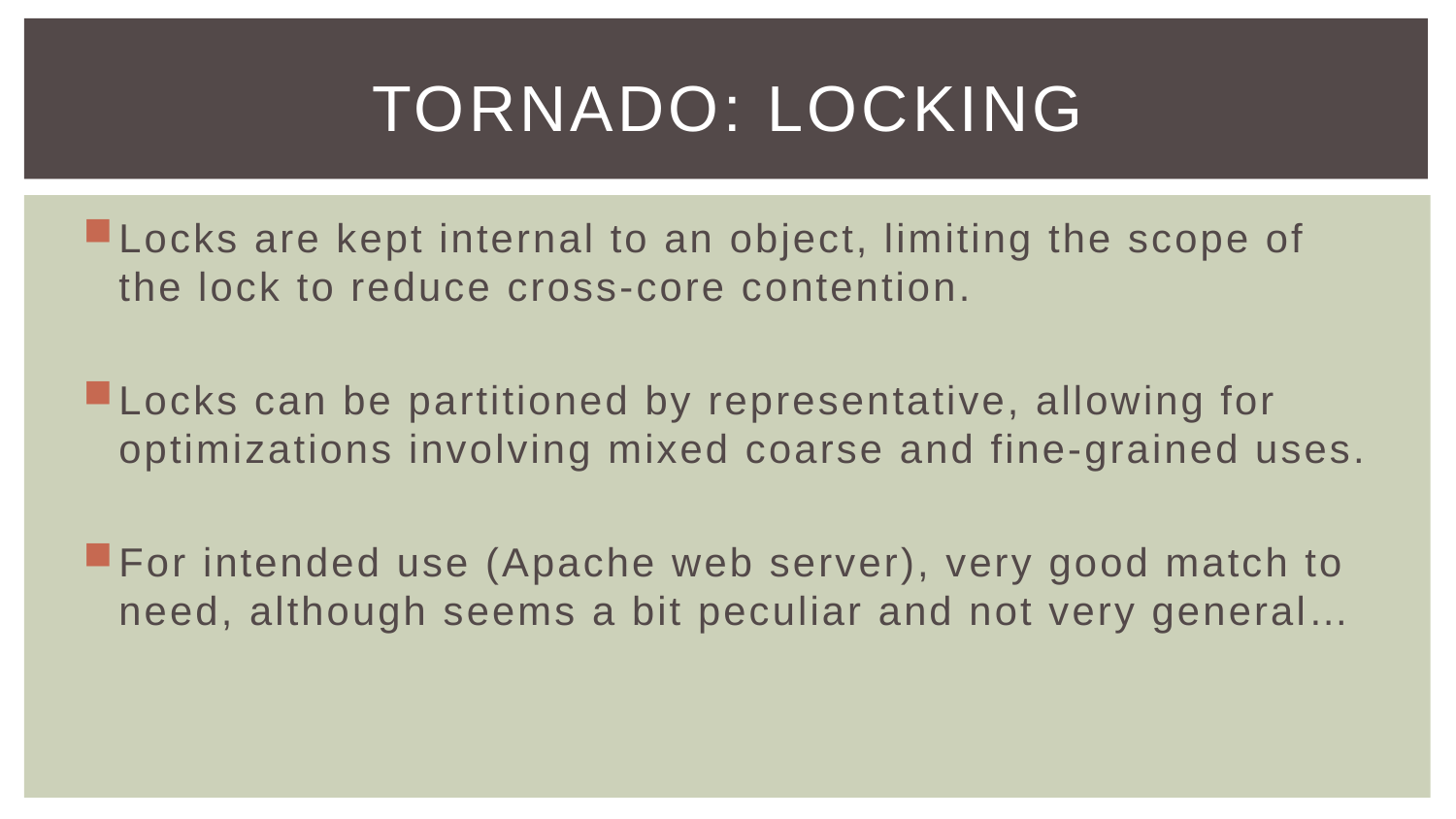

# Tornado: Locking
Locks are kept internal to an object, limiting the scope of the lock to reduce cross-core contention.

Locks can be partitioned by representative, allowing for optimizations involving mixed coarse and fine-grained uses.

For intended use (Apache web server), very good match to need, although seems a bit peculiar and not very general…